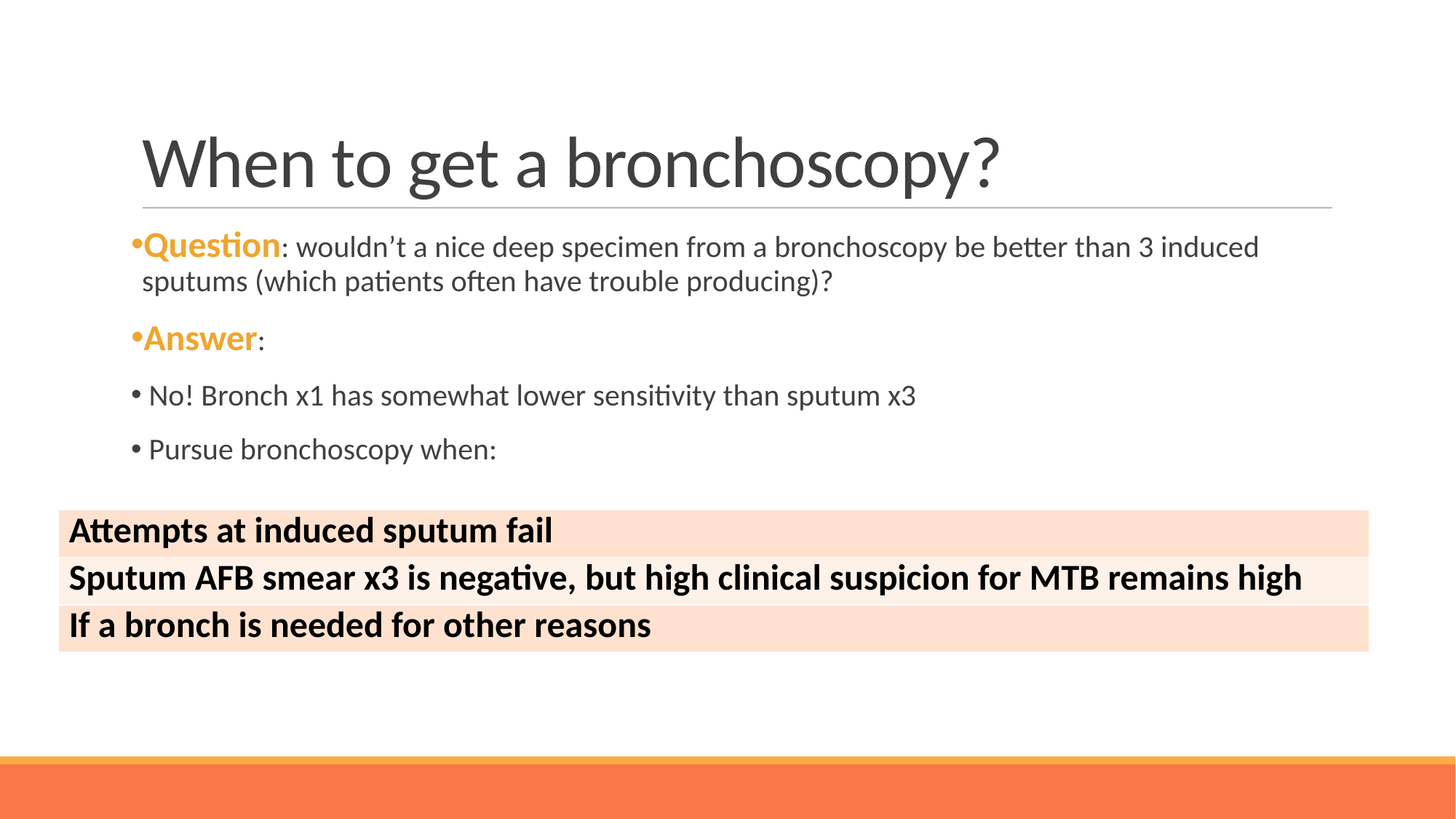

# When to get a bronchoscopy?
Question: wouldn’t a nice deep specimen from a bronchoscopy be better than 3 induced sputums (which patients often have trouble producing)?
Answer:
 No! Bronch x1 has somewhat lower sensitivity than sputum x3
 Pursue bronchoscopy when:
| Attempts at induced sputum fail |
| --- |
| Sputum AFB smear x3 is negative, but high clinical suspicion for MTB remains high |
| If a bronch is needed for other reasons |